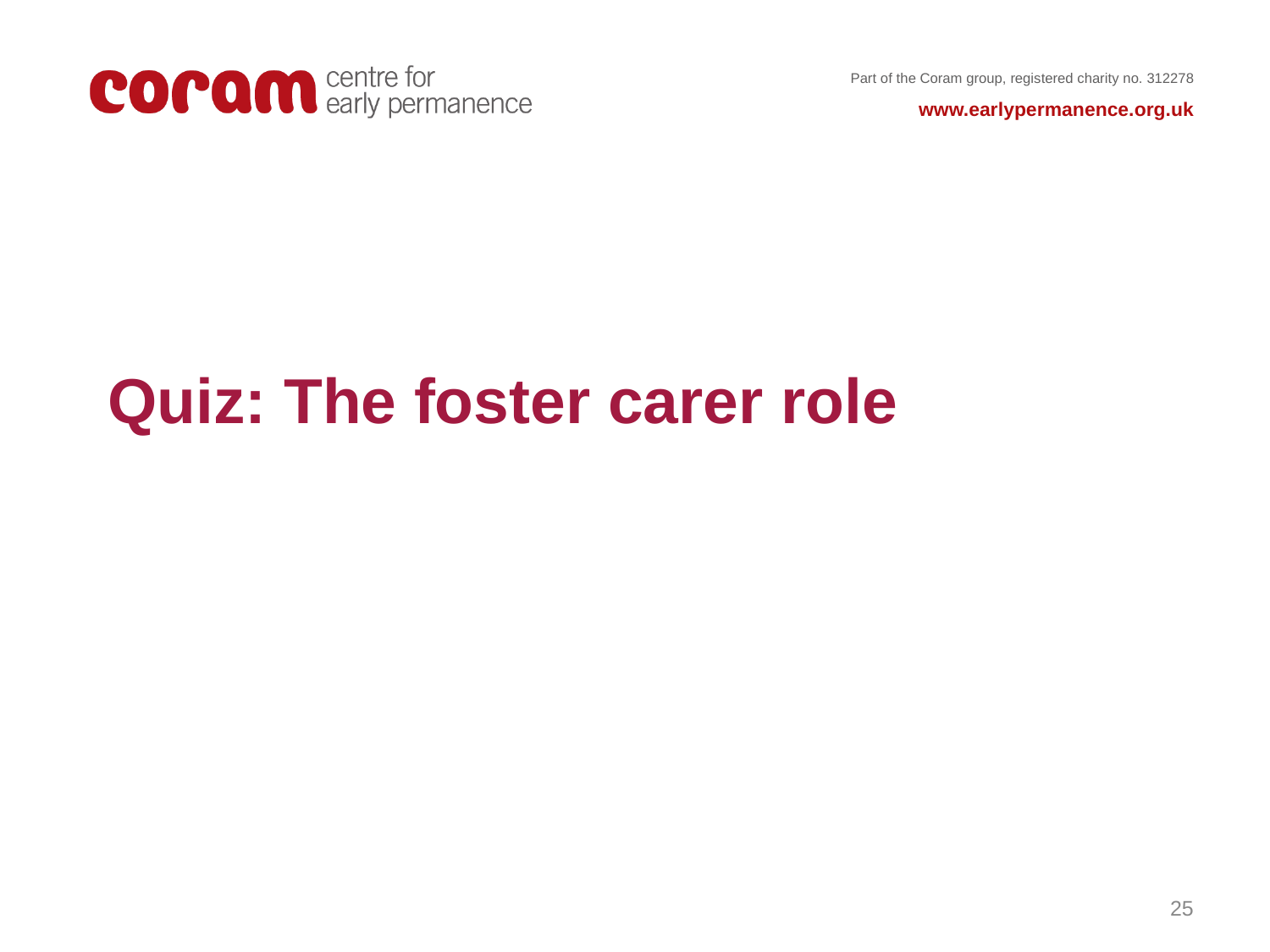

# Quiz: The foster carer role
25